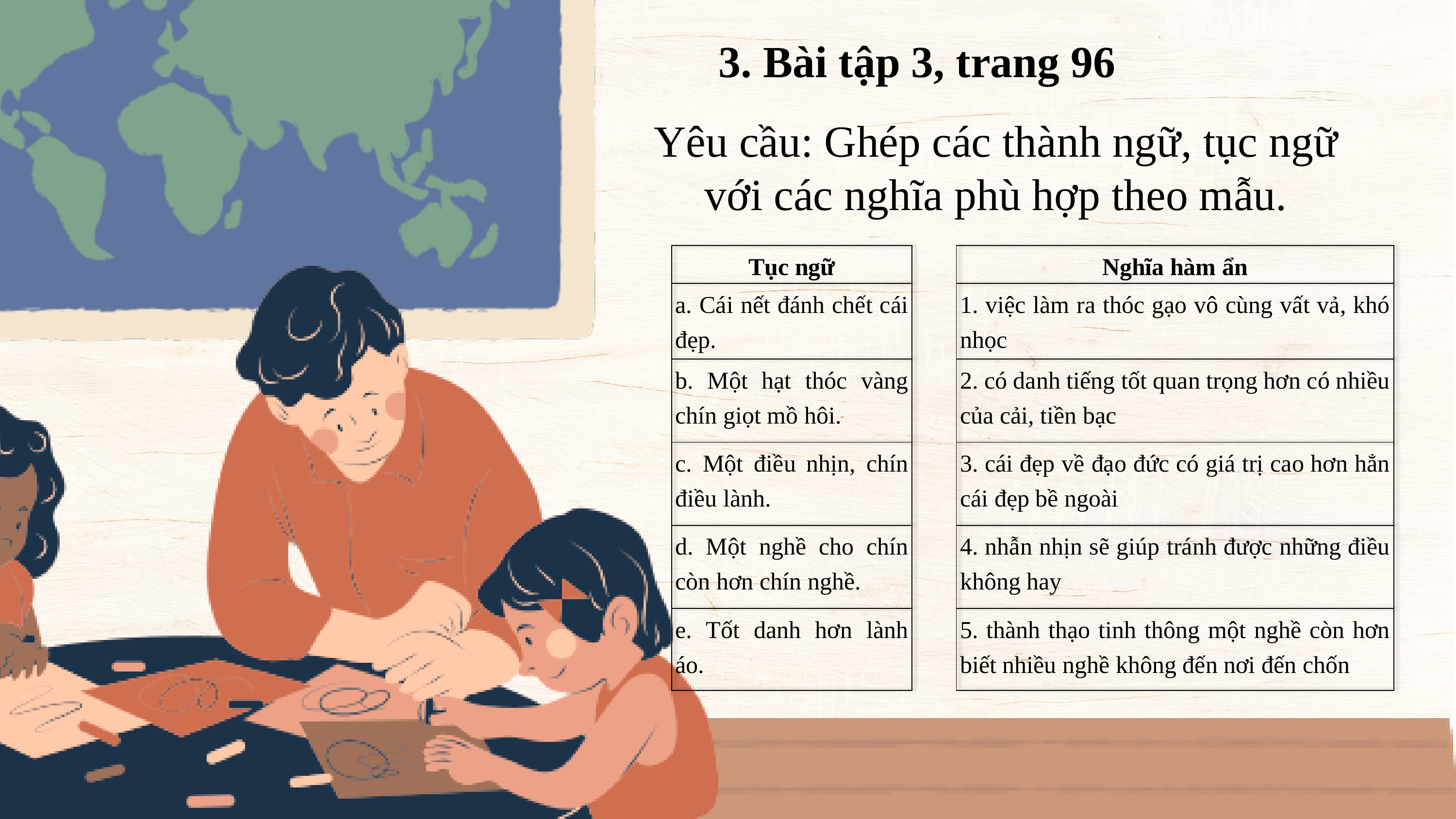

3. Bài tập 3, trang 96
Yêu cầu: Ghép các thành ngữ, tục ngữ với các nghĩa phù hợp theo mẫu.
| Tục ngữ |  | Nghĩa hàm ẩn |
| --- | --- | --- |
| a. Cái nết đánh chết cái đẹp. |  | 1. việc làm ra thóc gạo vô cùng vất vả, khó nhọc |
| b. Một hạt thóc vàng chín giọt mồ hôi. |  | 2. có danh tiếng tốt quan trọng hơn có nhiều của cải, tiền bạc |
| c. Một điều nhịn, chín điều lành. |  | 3. cái đẹp về đạo đức có giá trị cao hơn hẳn cái đẹp bề ngoài |
| d. Một nghề cho chín còn hơn chín nghề. |  | 4. nhẫn nhịn sẽ giúp tránh được những điều không hay |
| e. Tốt danh hơn lành áo. |  | 5. thành thạo tinh thông một nghề còn hơn biết nhiều nghề không đến nơi đến chốn |